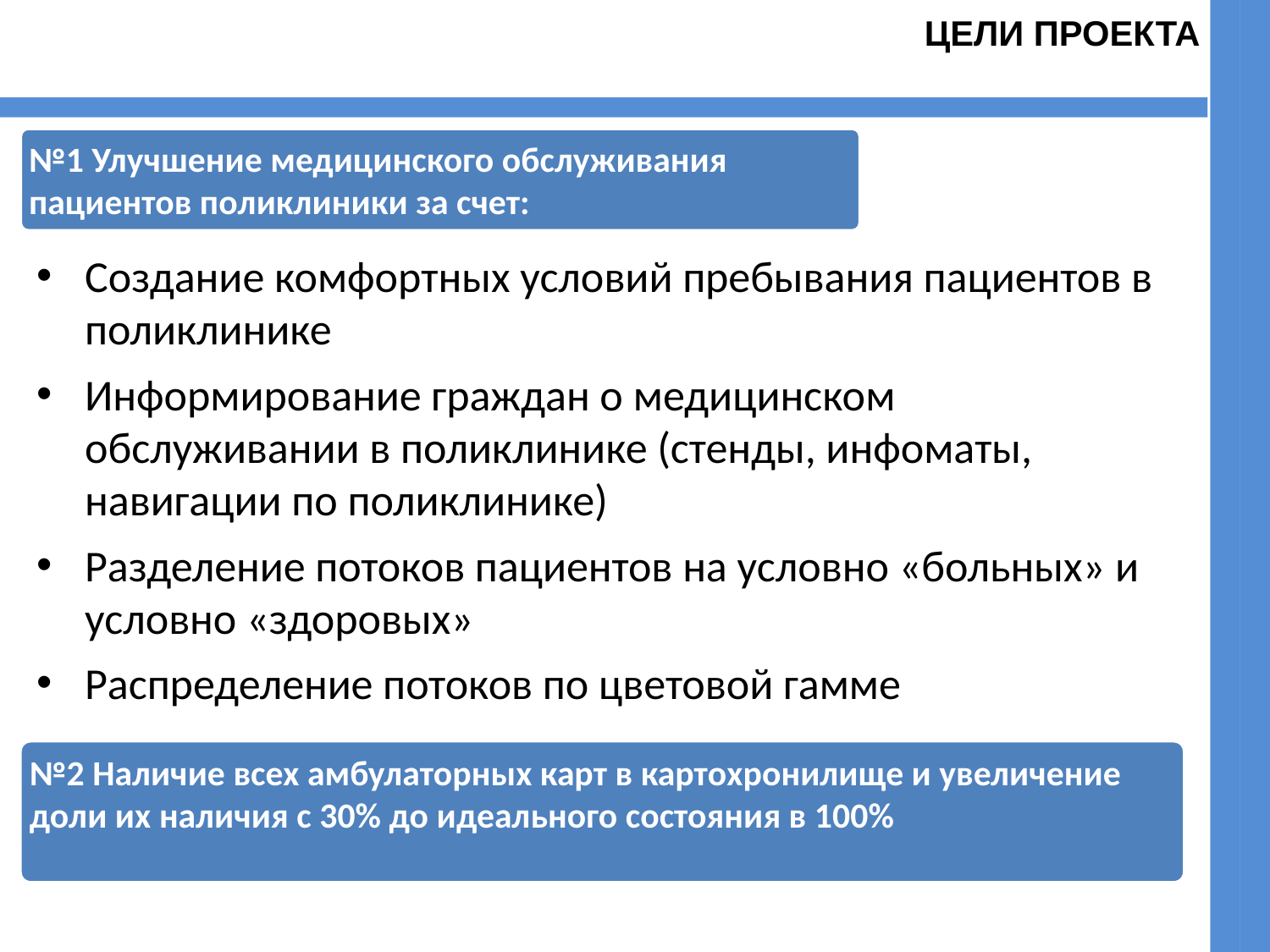

цели проекта

№1 Улучшение медицинского обслуживания пациентов поликлиники за счет:
Создание комфортных условий пребывания пациентов в поликлинике
Информирование граждан о медицинском обслуживании в поликлинике (стенды, инфоматы, навигации по поликлинике)
Разделение потоков пациентов на условно «больных» и условно «здоровых»
Распределение потоков по цветовой гамме
№2 Наличие всех амбулаторных карт в картохронилище и увеличение доли их наличия с 30% до идеального состояния в 100%